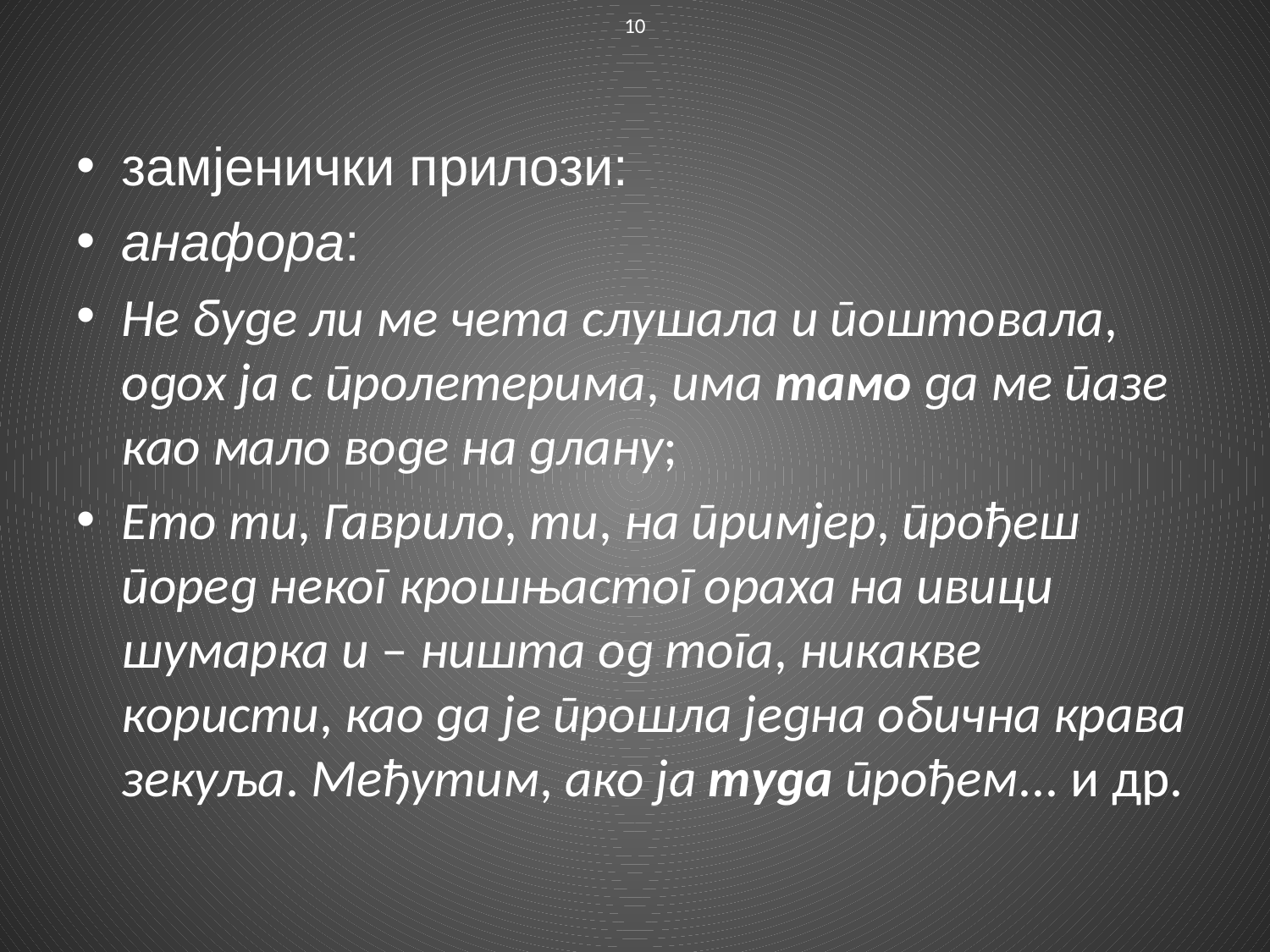

10
замјенички прилози:
анафора:
Не буде ли ме чета слушала и поштовала, одох ја с пролетерима, има тамо да ме пазе као мало воде на длану;
Ето ти, Гаврило, ти, на примјер, прођеш поред неког крошњастог ораха на ивици шумарка и – ништа од тога, никакве користи, као да је прошла једна обична крава зекуља. Међутим, ако ја туда прођем... и др.